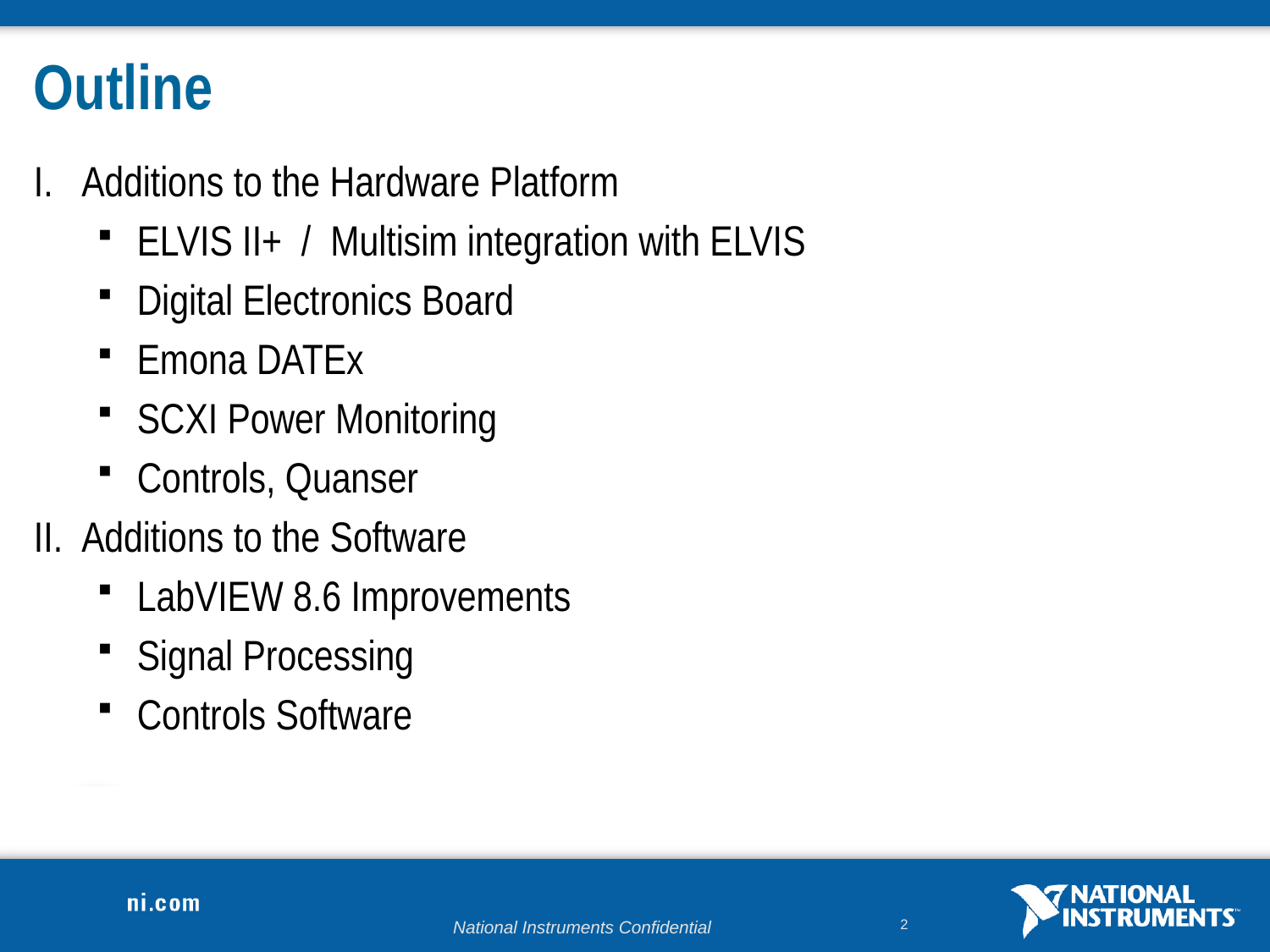

# Outline
I.	Additions to the Hardware Platform
ELVIS II+  /  Multisim integration with ELVIS
Digital Electronics Board
Emona DATEx
SCXI Power Monitoring
Controls, Quanser
II.	Additions to the Software
LabVIEW 8.6 Improvements
Signal Processing
Controls Software